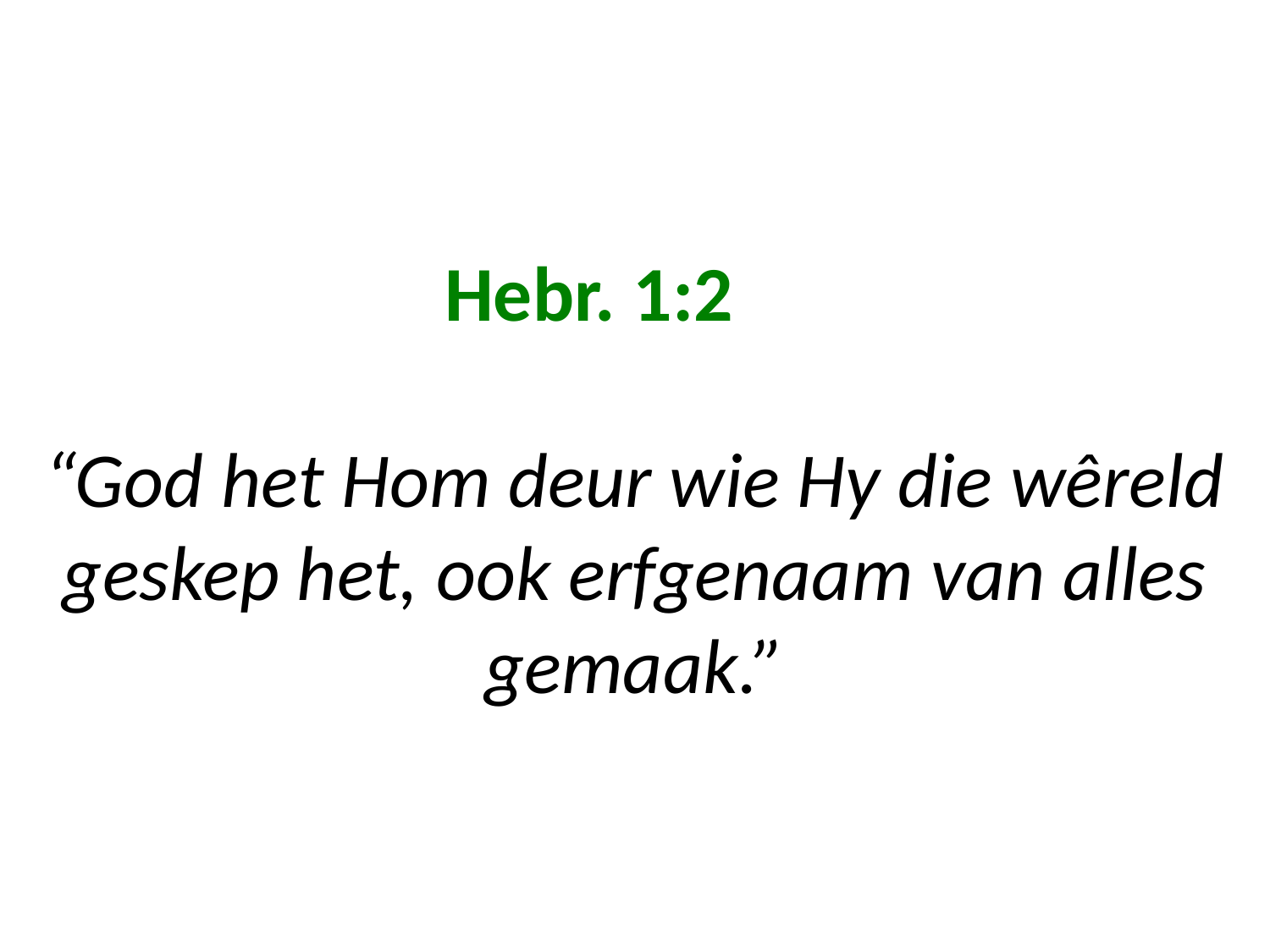

# Hebr. 1:2 “God het Hom deur wie Hy die wêreld geskep het, ook erfgenaam van alles gemaak.”